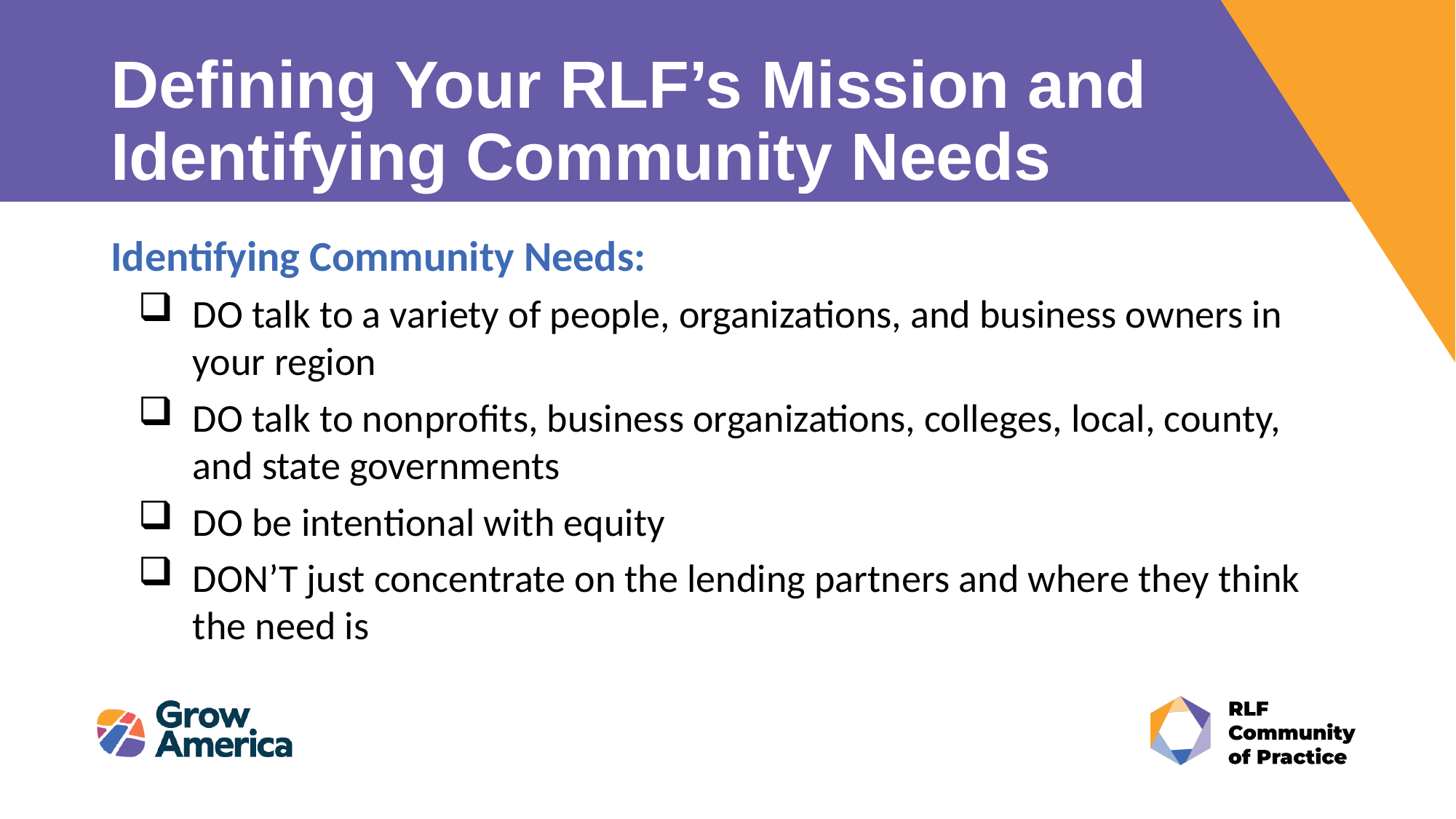

# Defining Your RLF’s Mission and Identifying Community Needs
Identifying Community Needs:
DO talk to a variety of people, organizations, and business owners in your region
DO talk to nonprofits, business organizations, colleges, local, county, and state governments
DO be intentional with equity
DON’T just concentrate on the lending partners and where they think the need is